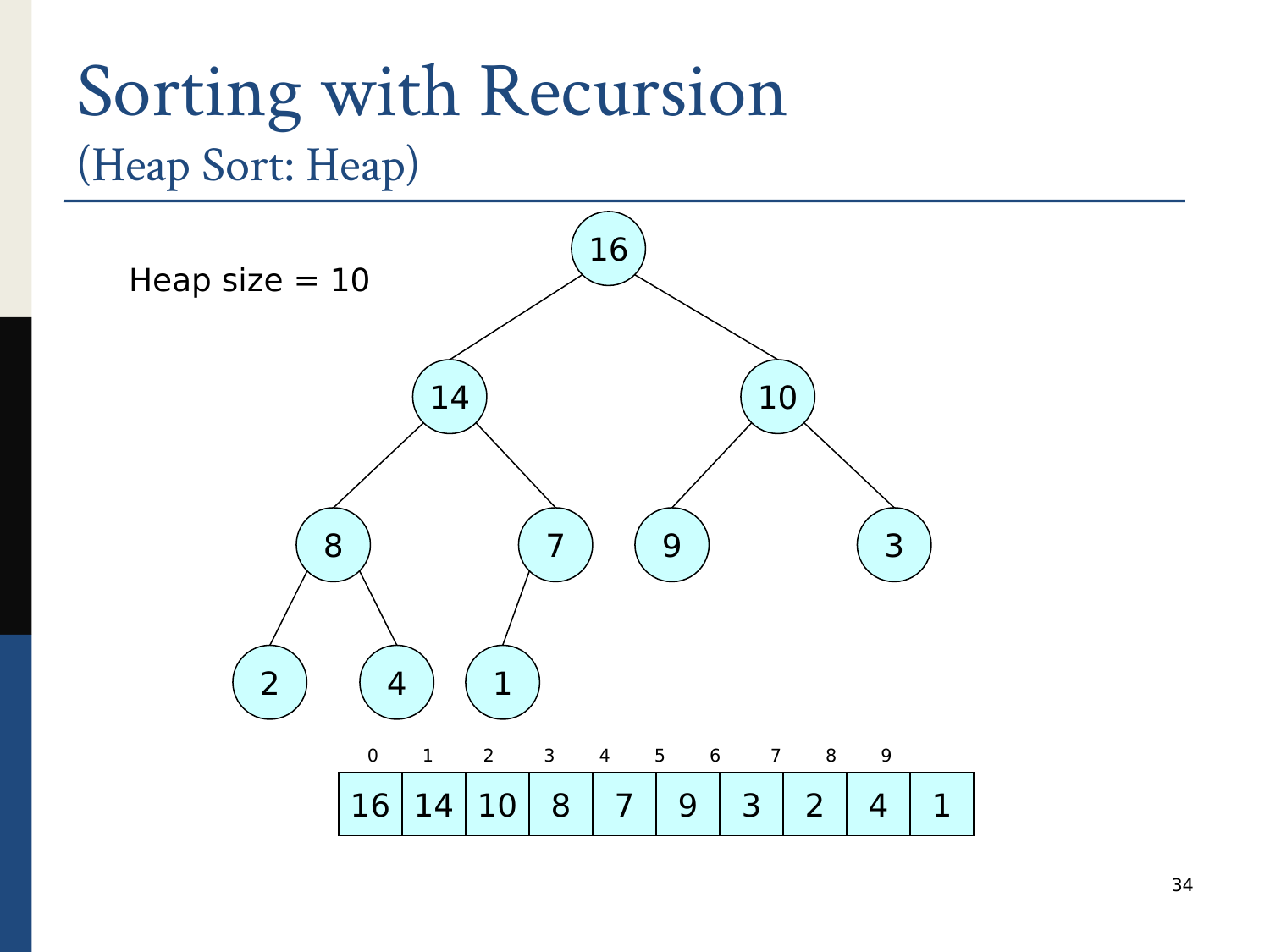

# Sorting with Recursion (Heap Sort: Heap)
16
Heap size = 10
14
10
8
7
9
3
2
4
1
 0        1         2         3        4        5        6         7        8        9
16
14
10
8
7
9
3
2
4
1
34